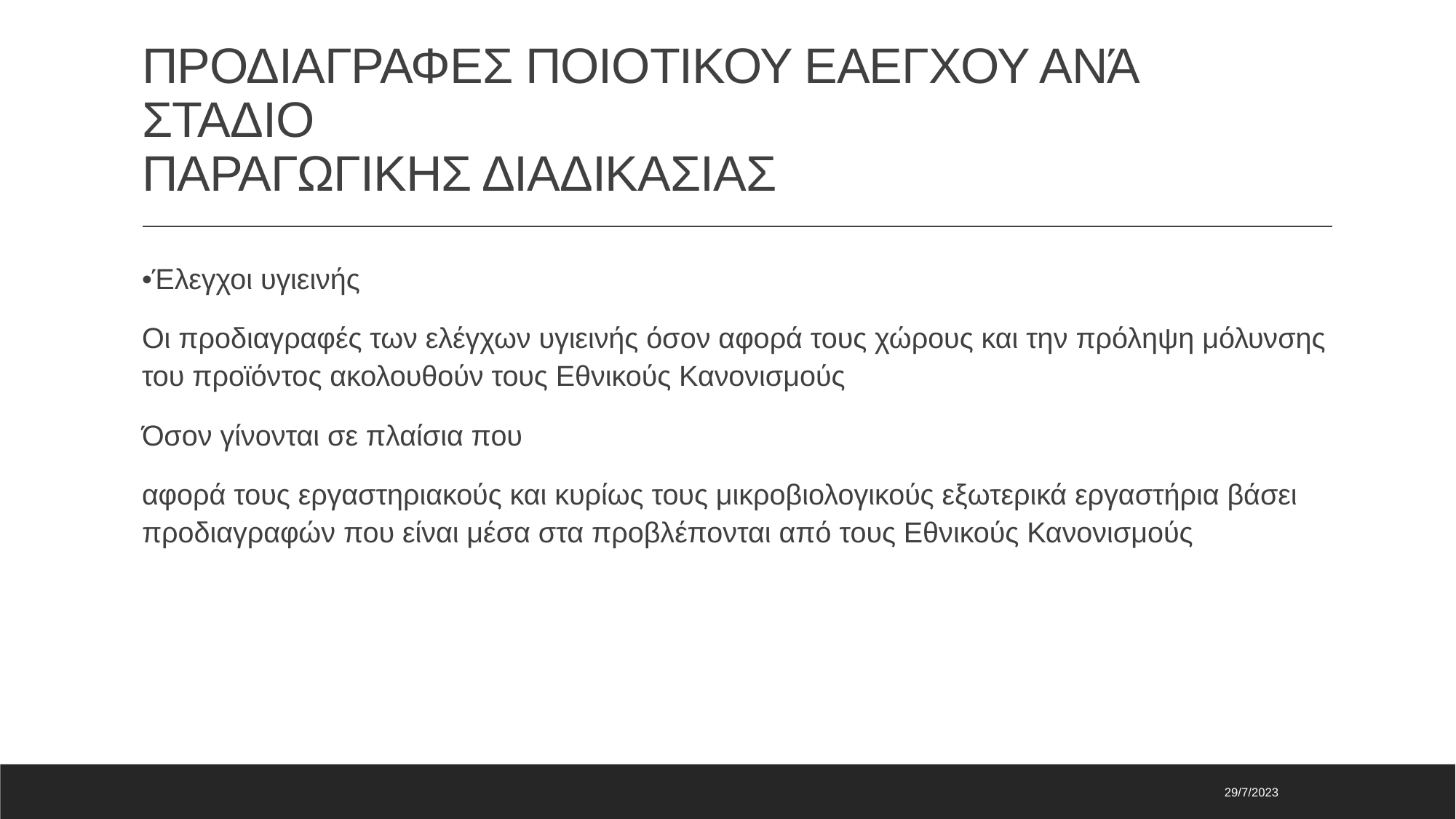

# ΠΡΟΔΙΑΓΡΑΦΕΣ ΠΟΙΟΤΙΚΟΥ ΕΑΕΓΧΟΥ ΑΝΆ ΣΤΑΔΙΟ ΠΑΡΑΓΩΓΙΚΗΣ ΔΙΑΔΙΚΑΣΙΑΣ
•Έλεγχοι υγιεινής
Οι προδιαγραφές των ελέγχων υγιεινής όσον αφορά τους χώρους και την πρόληψη μόλυνσης του προϊόντος ακολουθούν τους Εθνικούς Κανονισμούς
Όσον γίνονται σε πλαίσια που
αφορά τους εργαστηριακούς και κυρίως τους μικροβιολογικούς εξωτερικά εργαστήρια βάσει προδιαγραφών που είναι μέσα στα προβλέπονται από τους Εθνικούς Κανονισμούς
29/7/2023